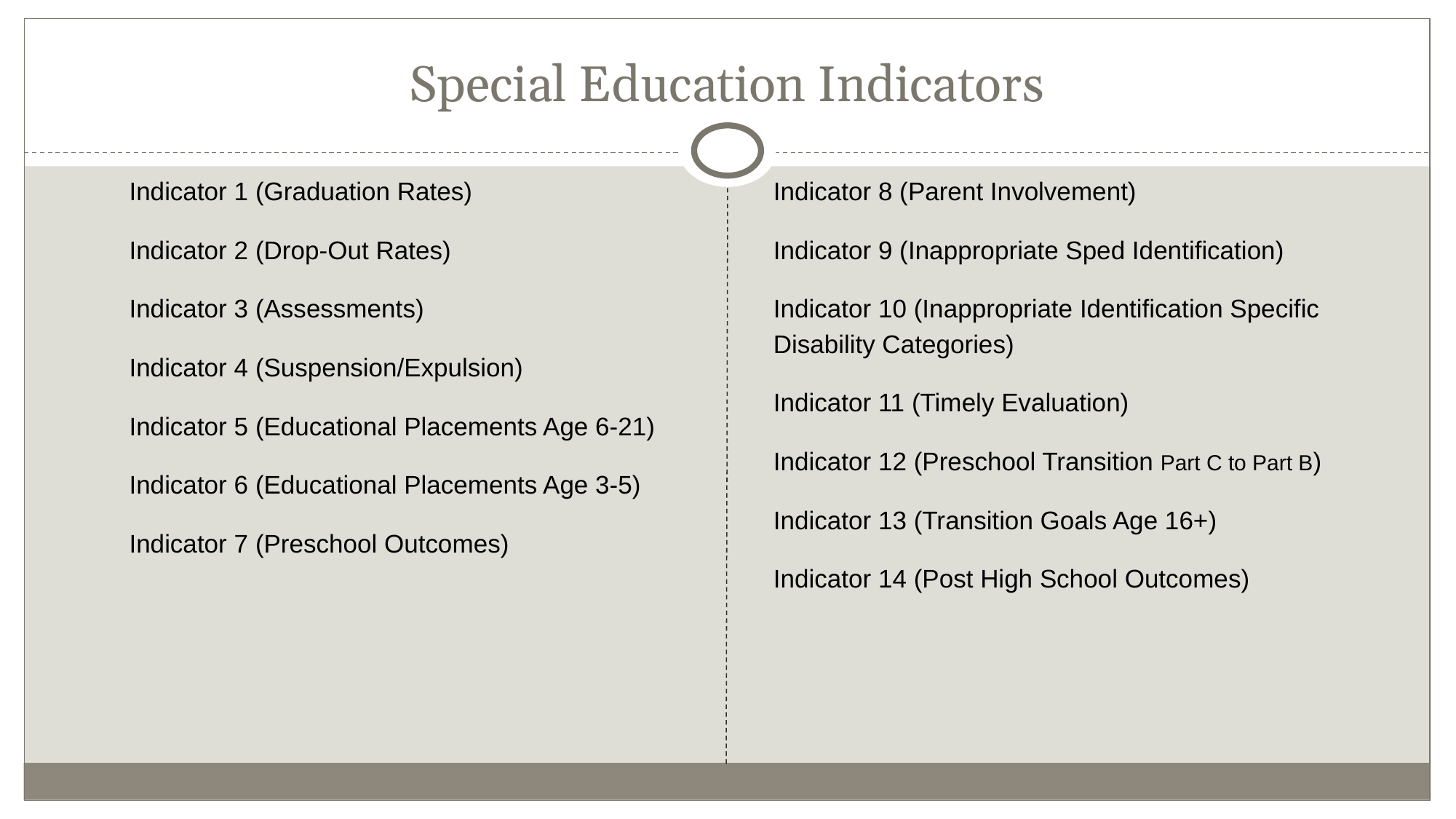

# Special Education Indicators
Indicator 1 (Graduation Rates)
Indicator 2 (Drop-Out Rates)
Indicator 3 (Assessments)
Indicator 4 (Suspension/Expulsion)
Indicator 5 (Educational Placements Age 6-21)
Indicator 6 (Educational Placements Age 3-5)
Indicator 7 (Preschool Outcomes)

Indicator 8 (Parent Involvement)
Indicator 9 (Inappropriate Sped Identification)
Indicator 10 (Inappropriate Identification Specific Disability Categories)
Indicator 11 (Timely Evaluation)
Indicator 12 (Preschool Transition Part C to Part B)
Indicator 13 (Transition Goals Age 16+)
Indicator 14 (Post High School Outcomes)

| Compliance (SPP): |
| --- |
| Indicator 1 (Graduation Rates) |
| Indicator 2 (Drop-Out Rates) |
| Indicator 3 (Assessments) |
| Indicator 4 (Suspension/Expulsion) |
| Indicator 5 (Educational Placements Age 6-21) |
| Indicator 6 (Educational Placements Age 3-5) |
| Indicator 7 (Preschool Outcomes) |
| Indicator 8 (Parent Involvement) |
| Indicator 9 (Inappropriate Sped Identification) |
| Indicator 10 (Inappropriate Identification Specific Disability Categories) |
| Indicator 11 (Timely Evaluation) |
| Indicator 12 (Preschool Transition Part C to Part B) |
| Indicator 13 (Transition Goals Age 16+) |
| Indicator 14 (Post High School Outcomes) |